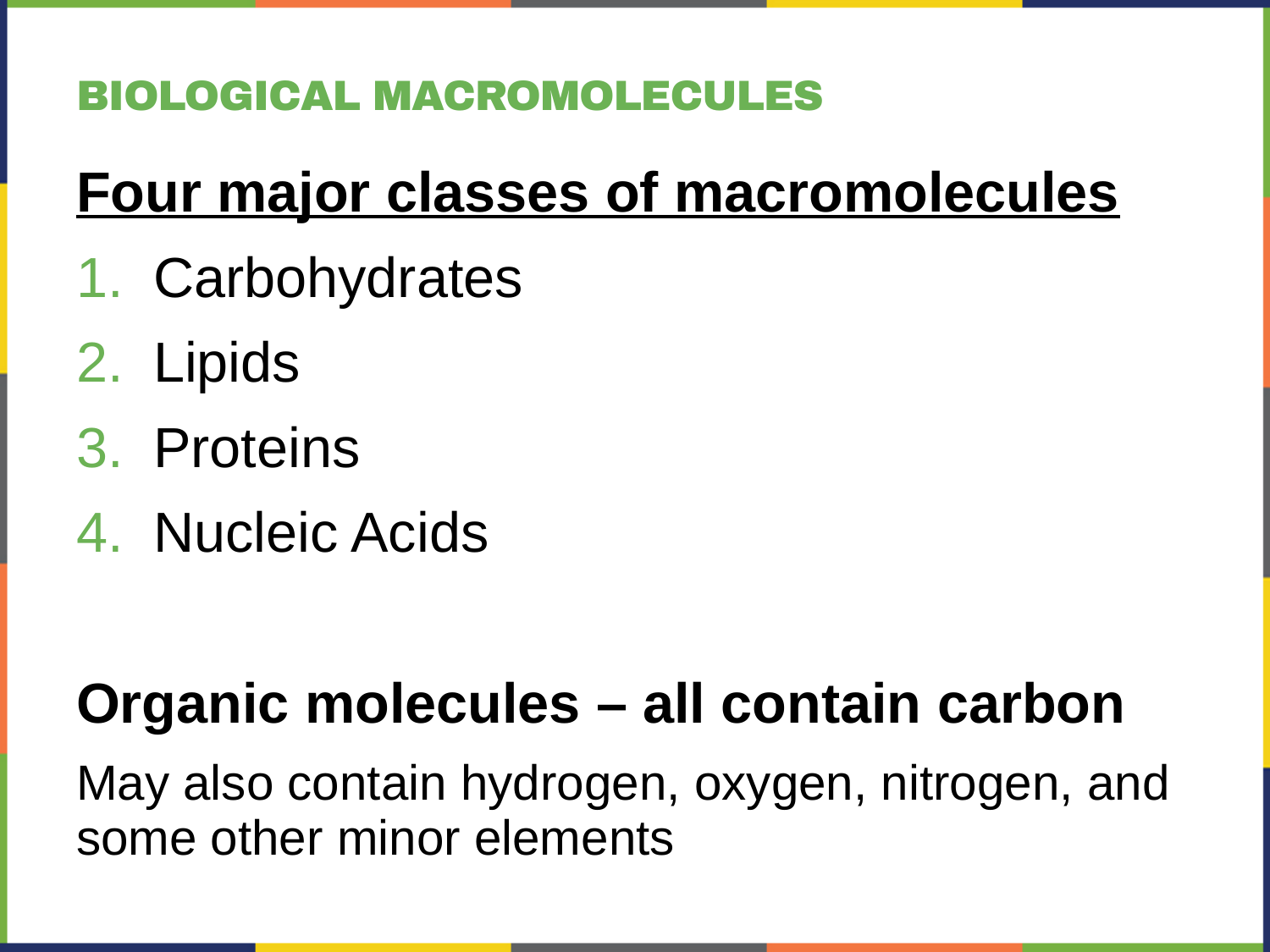

# Biological macromolecules
Four major classes of macromolecules
Carbohydrates
Lipids
Proteins
Nucleic Acids

Organic molecules – all contain carbon
May also contain hydrogen, oxygen, nitrogen, and some other minor elements